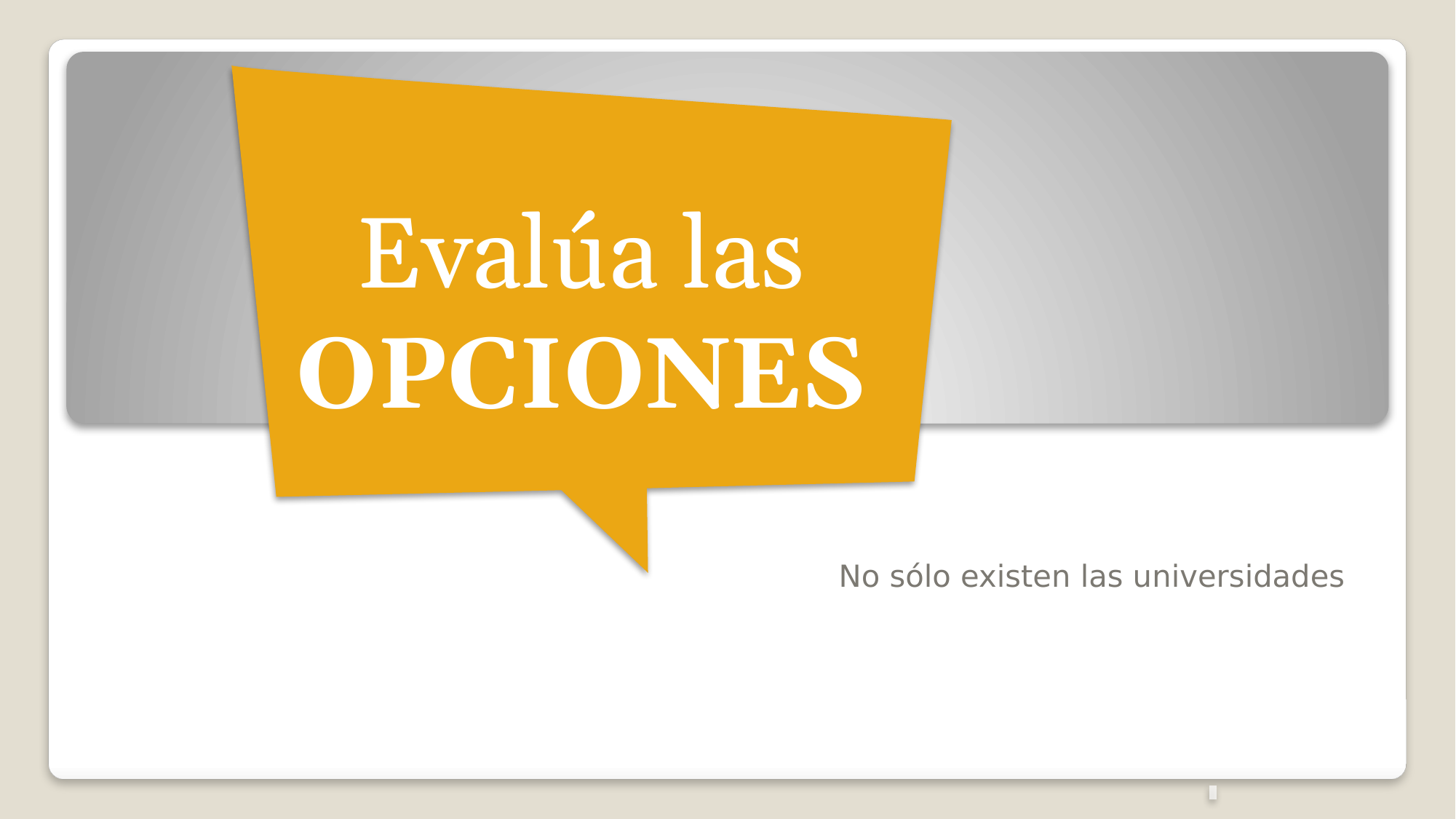

Evalúa las OPCIONES
No sólo existen las universidades